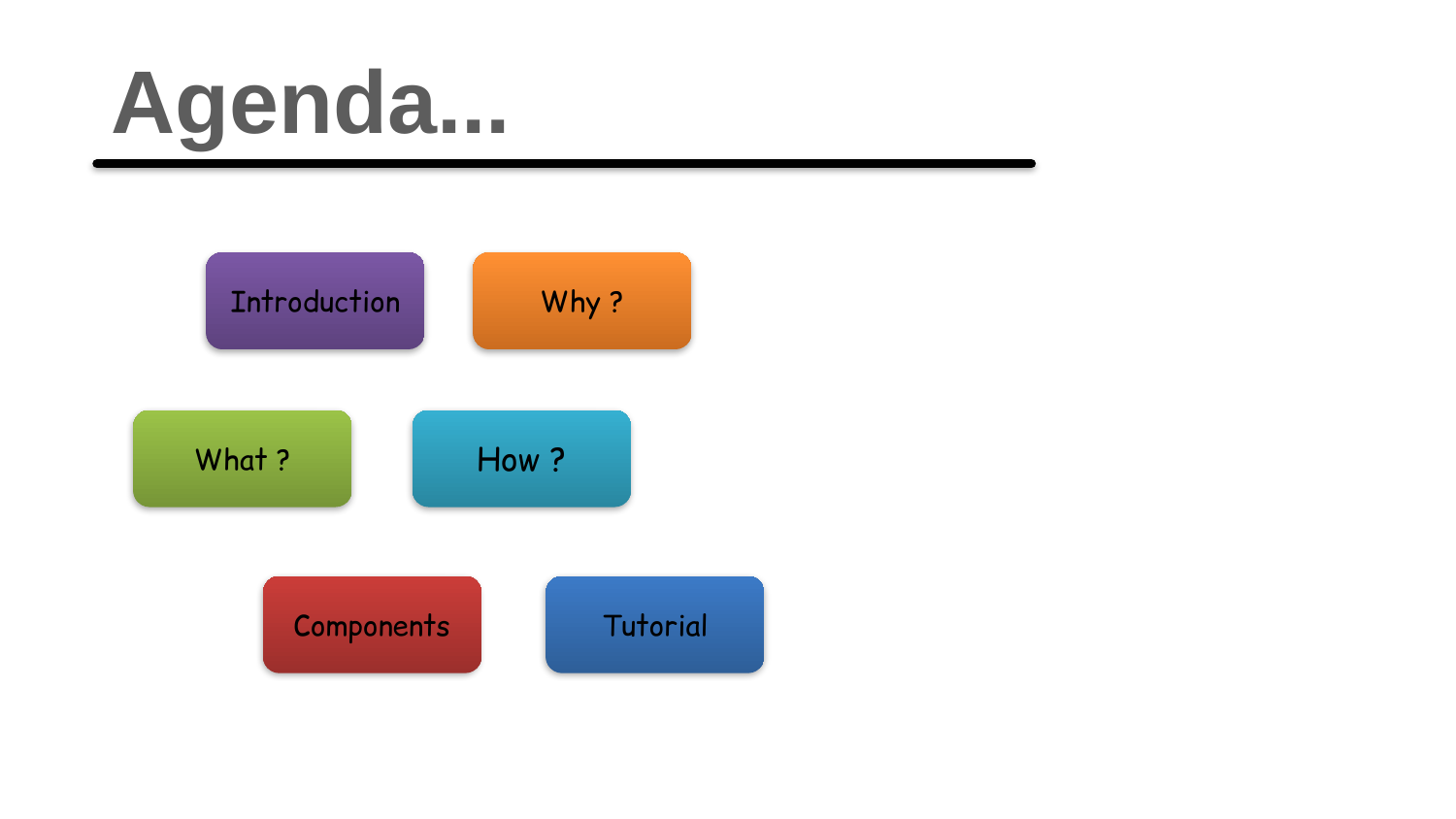

Agenda...
Introduction
Why ?
What ?
How ?
Components
Tutorial